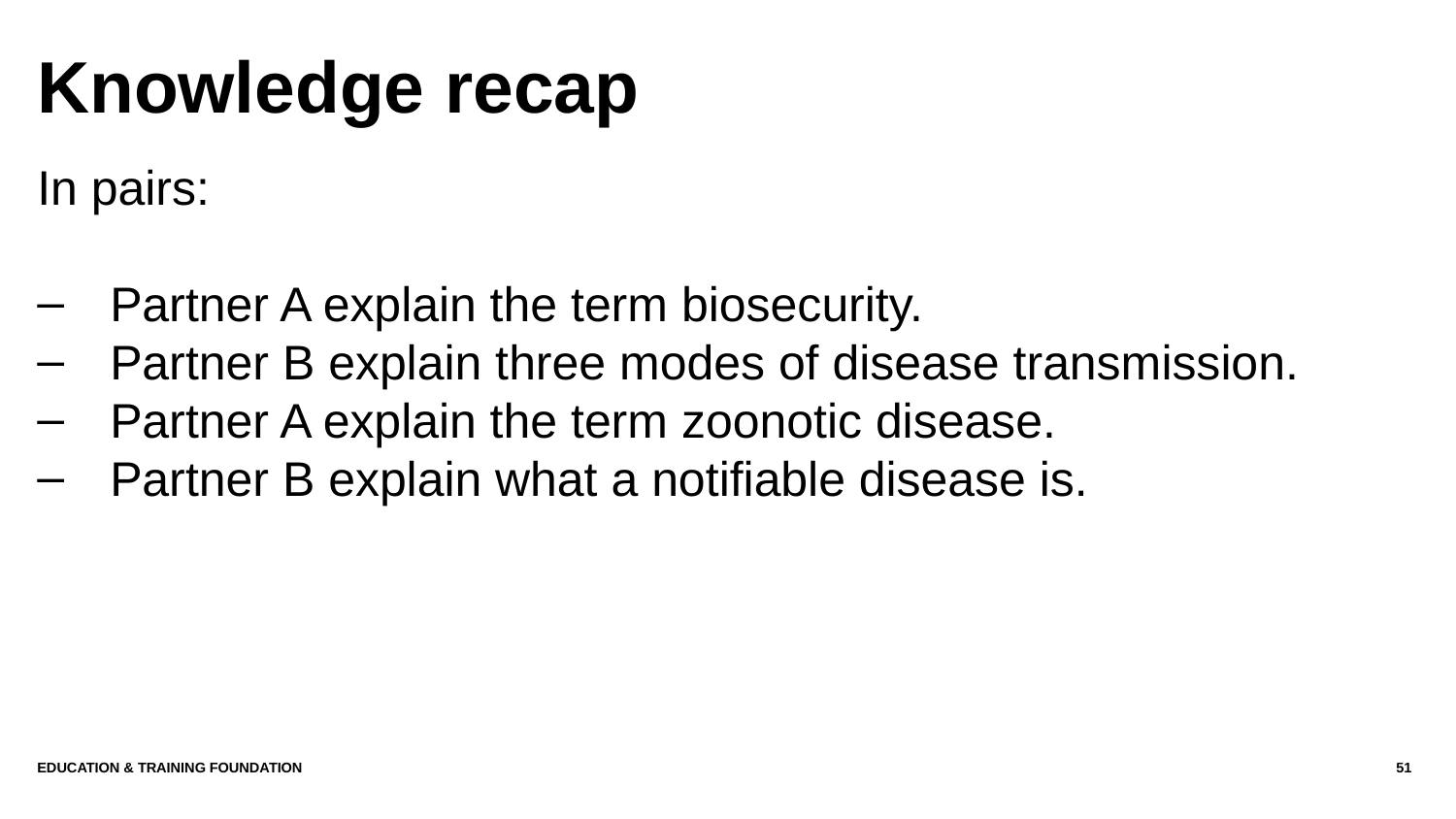

# Knowledge recap
In pairs:

Partner A explain the term biosecurity.
Partner B explain three modes of disease transmission.
Partner A explain the term zoonotic disease.
Partner B explain what a notifiable disease is.

Education & Training Foundation
51